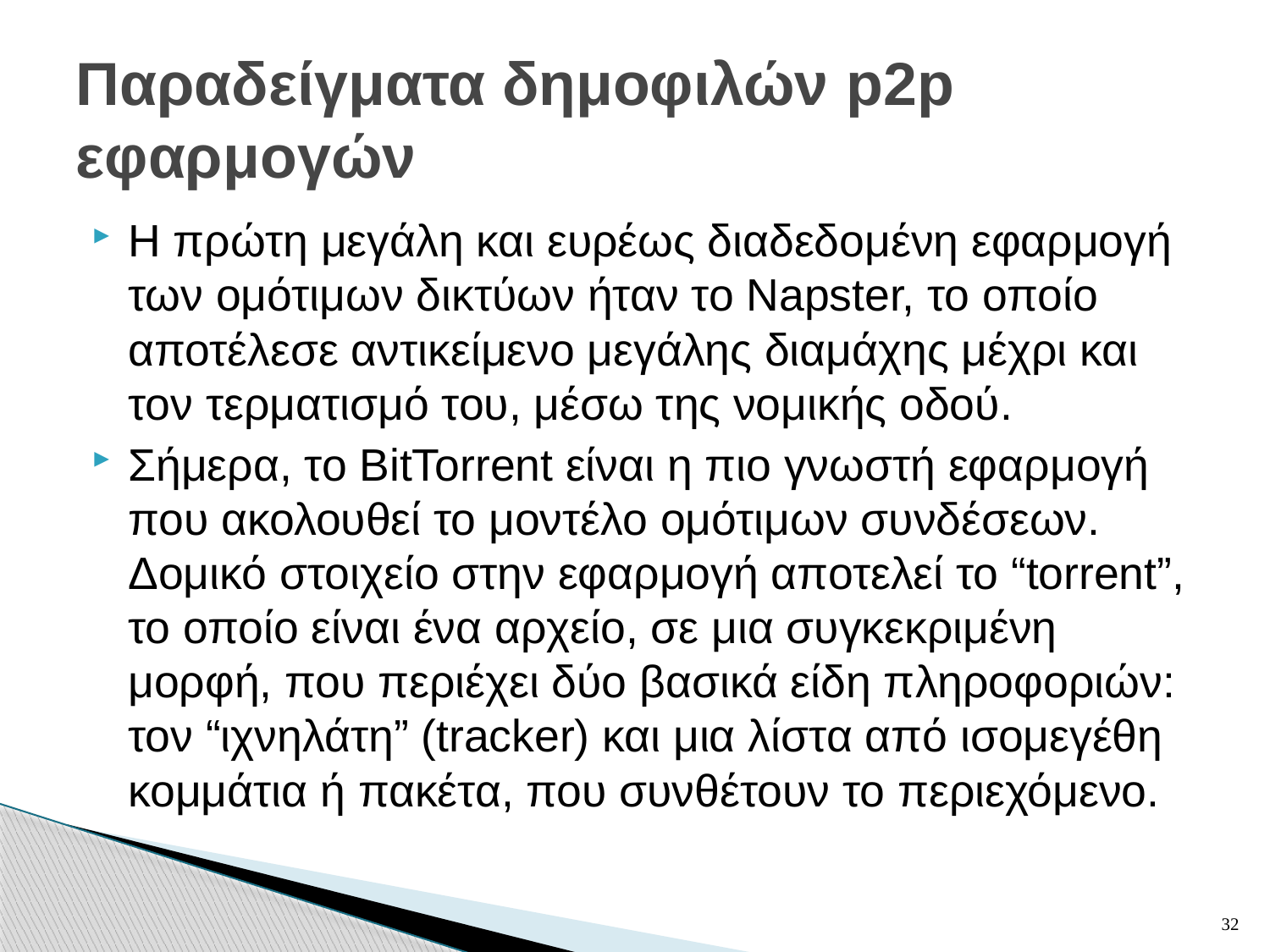

# Παραδείγματα δημοφιλών p2p εφαρμογών
Η πρώτη μεγάλη και ευρέως διαδεδομένη εφαρμογή των ομότιμων δικτύων ήταν το Napster, το οποίο αποτέλεσε αντικείμενο μεγάλης διαμάχης μέχρι και τον τερματισμό του, μέσω της νομικής οδού.
Σήμερα, το BitTorrent είναι η πιο γνωστή εφαρμογή που ακολουθεί το μοντέλο ομότιμων συνδέσεων. Δομικό στοιχείο στην εφαρμογή αποτελεί το “torrent”, το οποίο είναι ένα αρχείο, σε μια συγκεκριμένη μορφή, που περιέχει δύο βασικά είδη πληροφοριών: τον “ιχνηλάτη” (tracker) και μια λίστα από ισομεγέθη κομμάτια ή πακέτα, που συνθέτουν το περιεχόμενο.
32